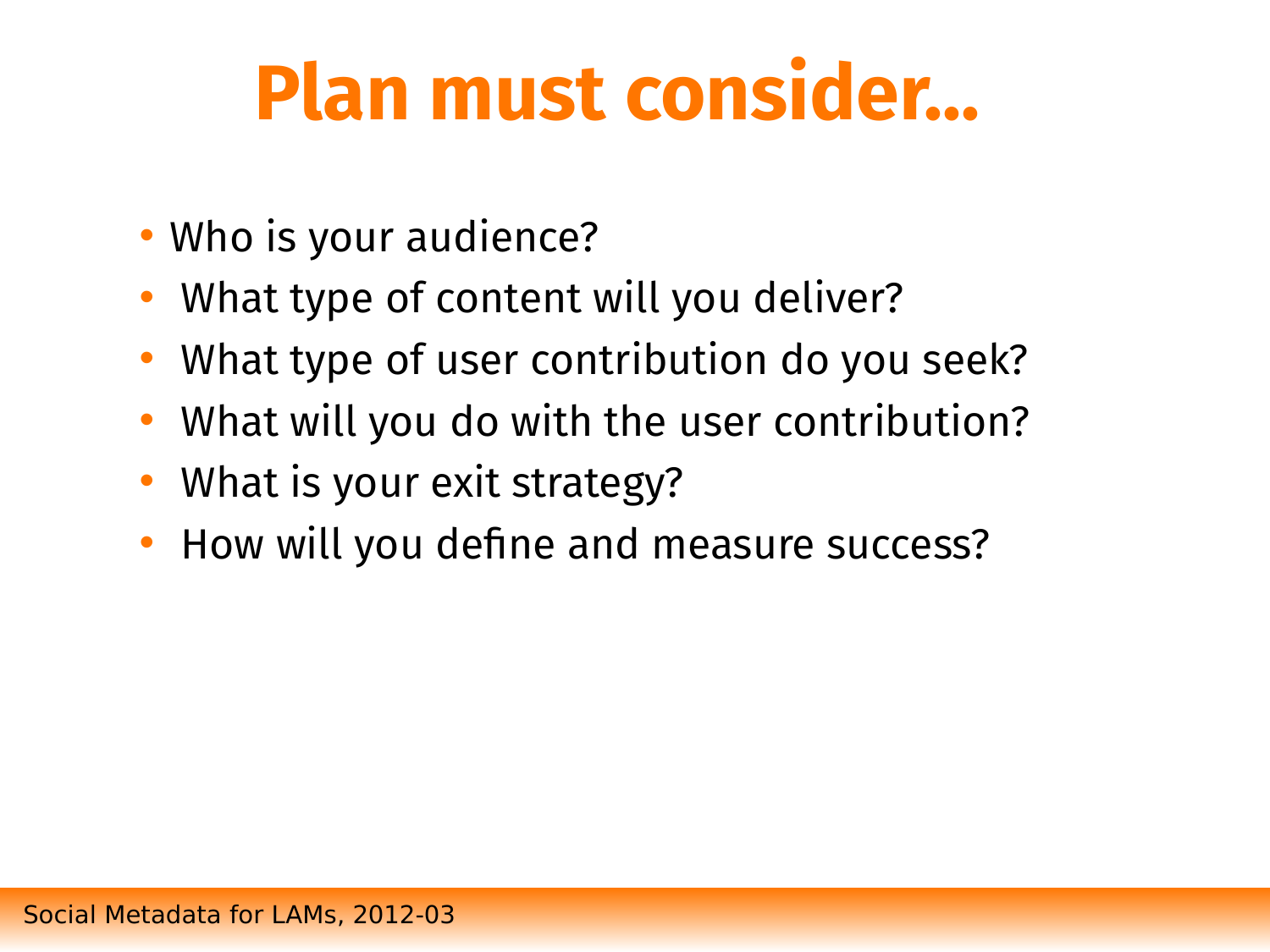

# Plan must consider...

Who is your audience?
 What type of content will you deliver?
 What type of user contribution do you seek?
 What will you do with the user contribution?
 What is your exit strategy?
 How will you define and measure success?